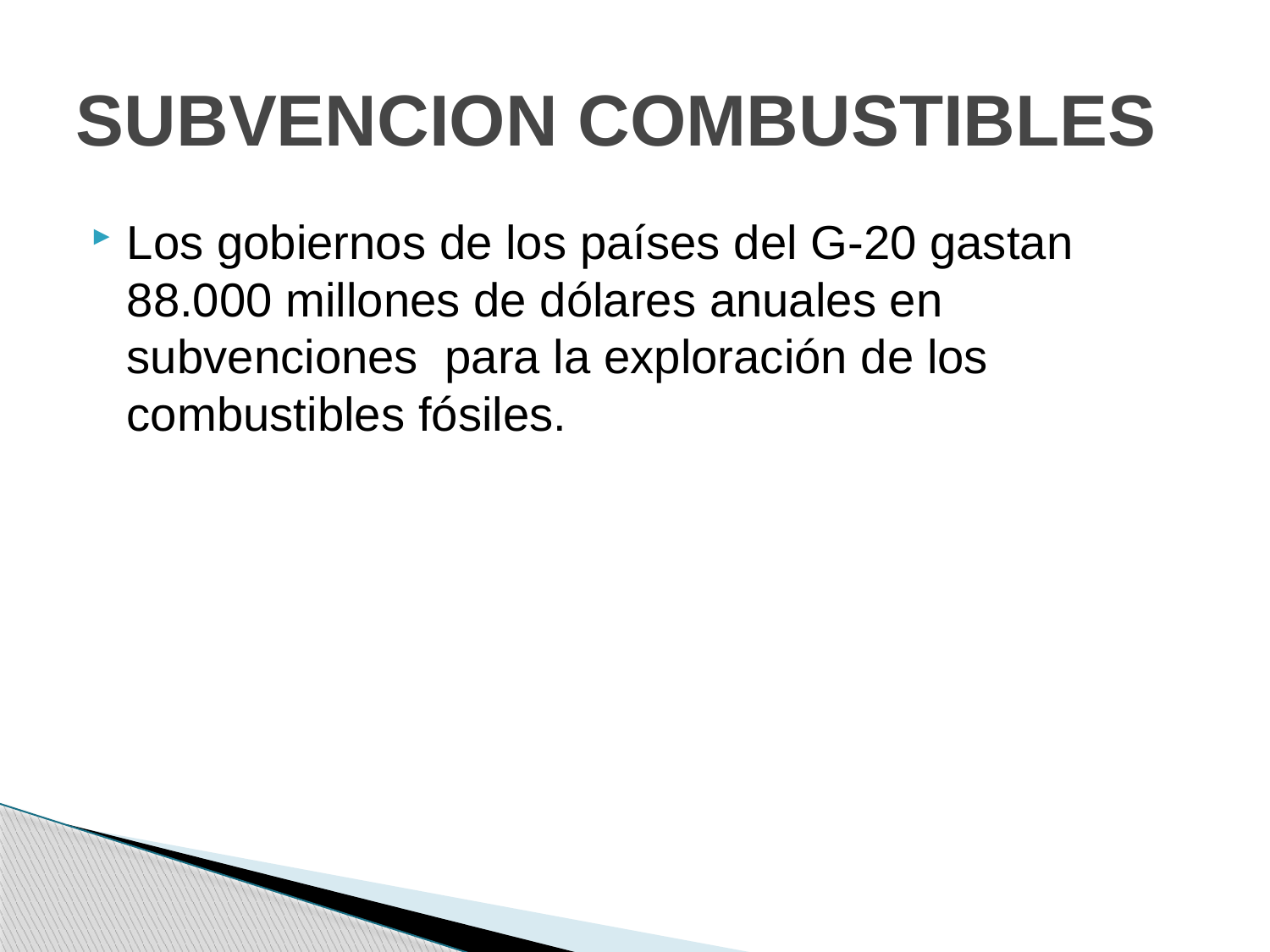

# SUBVENCION COMBUSTIBLES
Los gobiernos de los países del G-20 gastan 88.000 millones de dólares anuales en subvenciones  para la exploración de los combustibles fósiles.